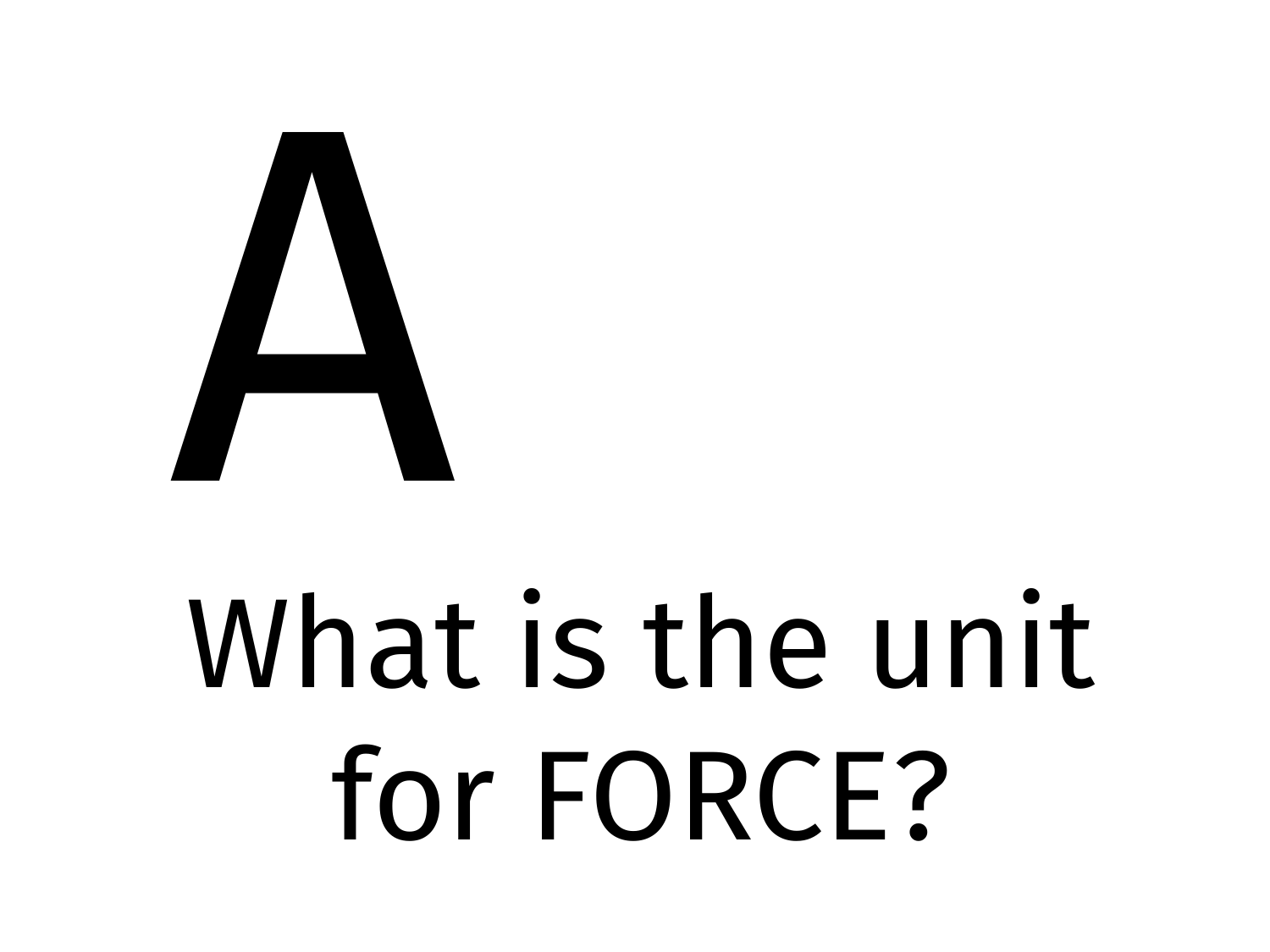

# A

What is the unit for FORCE?